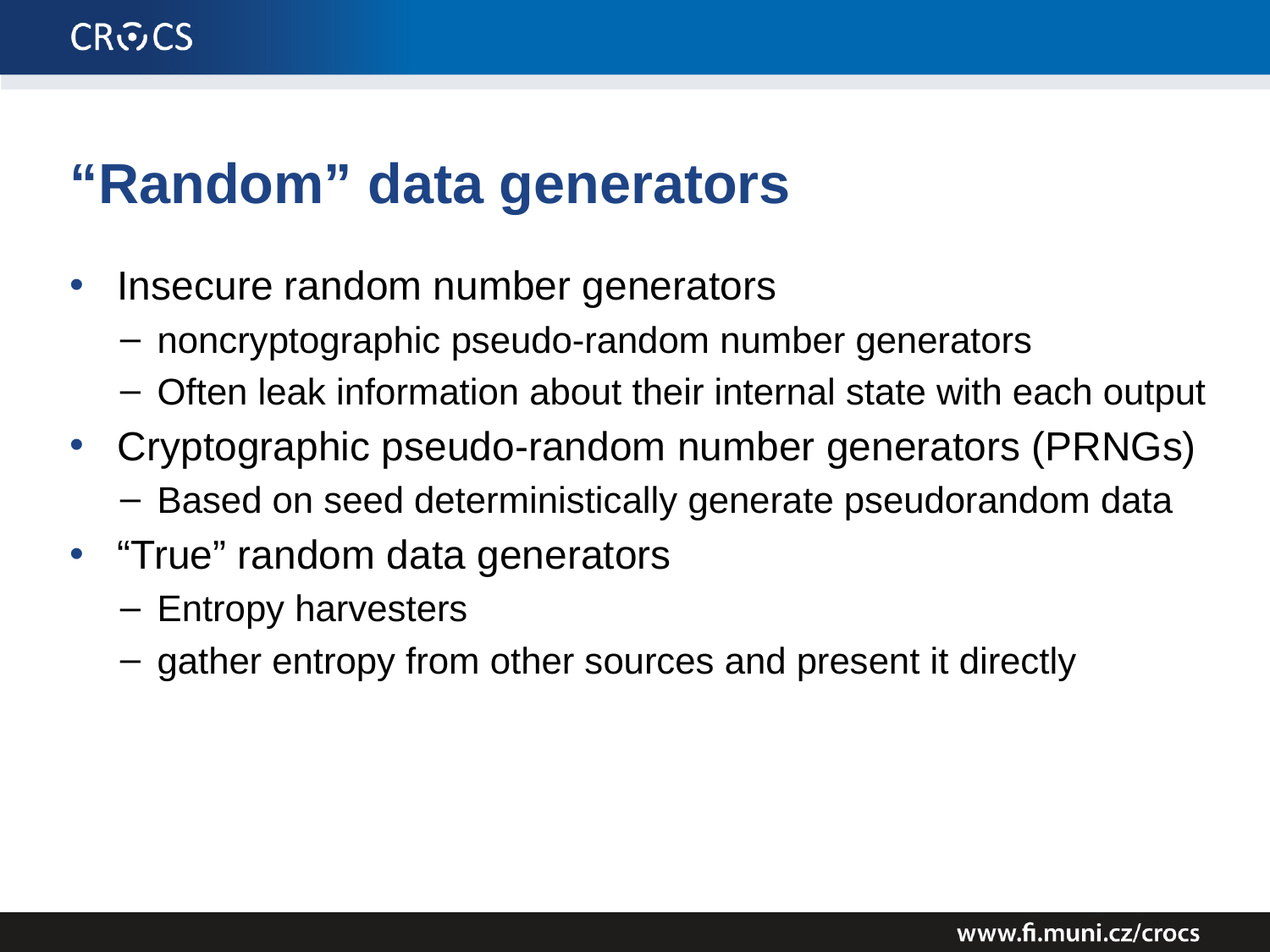

# “Random” data generators
Insecure random number generators
noncryptographic pseudo-random number generators
Often leak information about their internal state with each output
Cryptographic pseudo-random number generators (PRNGs)
Based on seed deterministically generate pseudorandom data
“True” random data generators
Entropy harvesters
gather entropy from other sources and present it directly